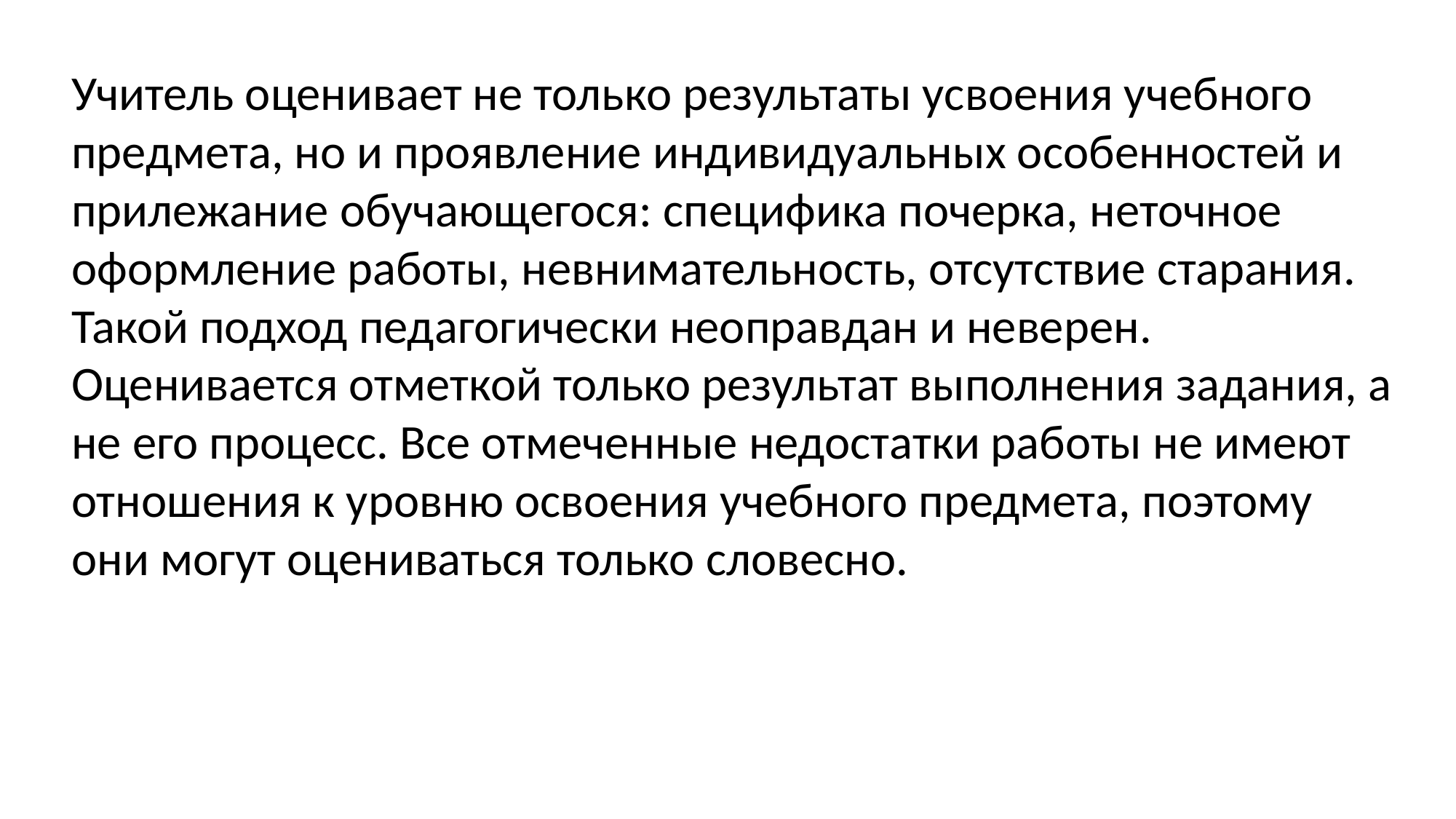

Учитель оценивает не только результаты усвоения учебного предмета, но и проявление индивидуальных особенностей и прилежание обучающегося: специфика почерка, неточное оформление работы, невнимательность, отсутствие старания. Такой подход педагогически неоправдан и неверен. Оценивается отметкой только результат выполнения задания, а не его процесс. Все отмеченные недостатки работы не имеют отношения к уровню освоения учебного предмета, поэтому они могут оцениваться только словесно.